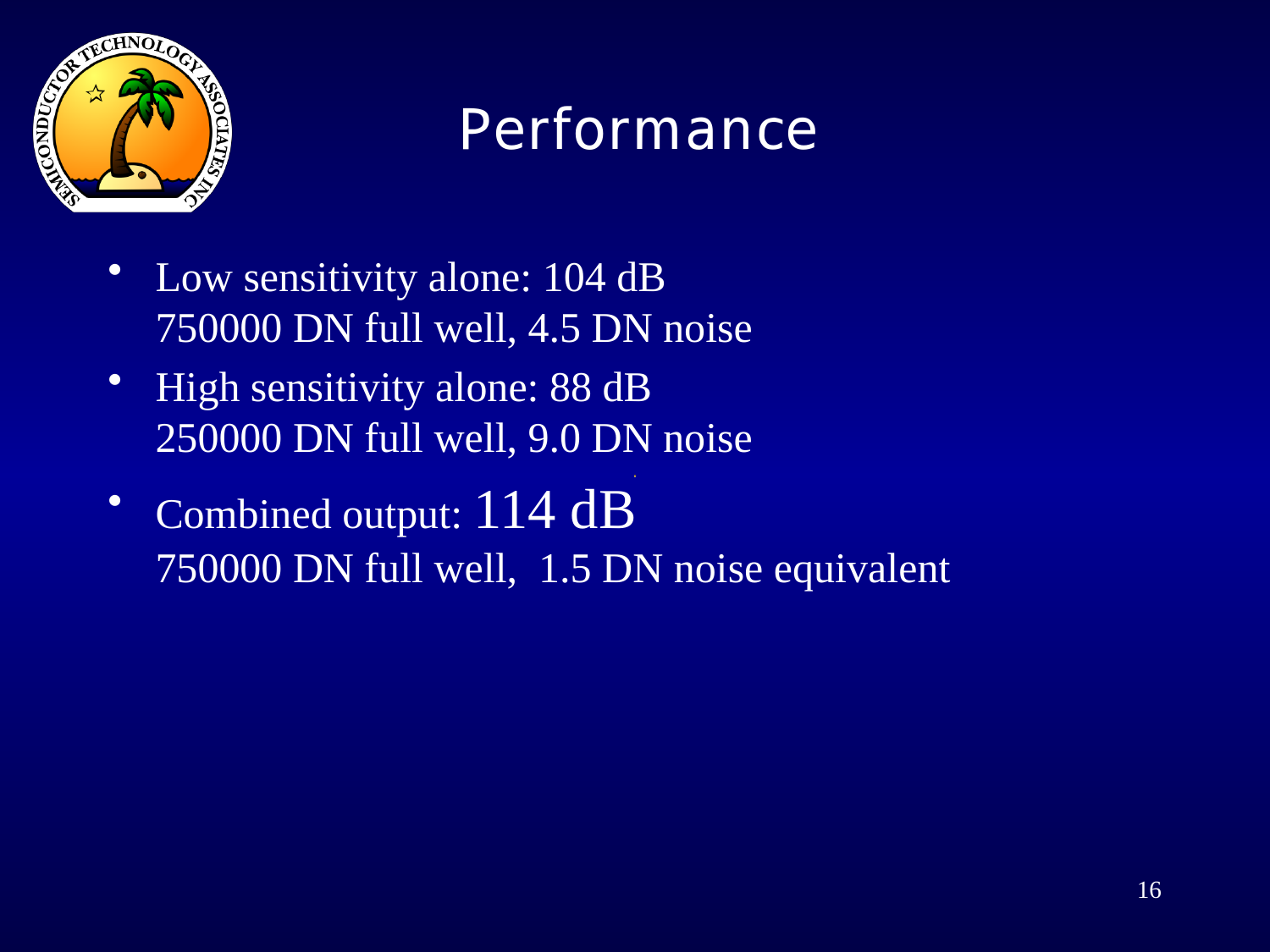

# Performance
Low sensitivity alone: 104 dB
750000 DN full well, 4.5 DN noise
High sensitivity alone: 88 dB
250000 DN full well, 9.0 DN noise
Combined output: 114 dB
750000 DN full well,  1.5 DN noise equivalent
16